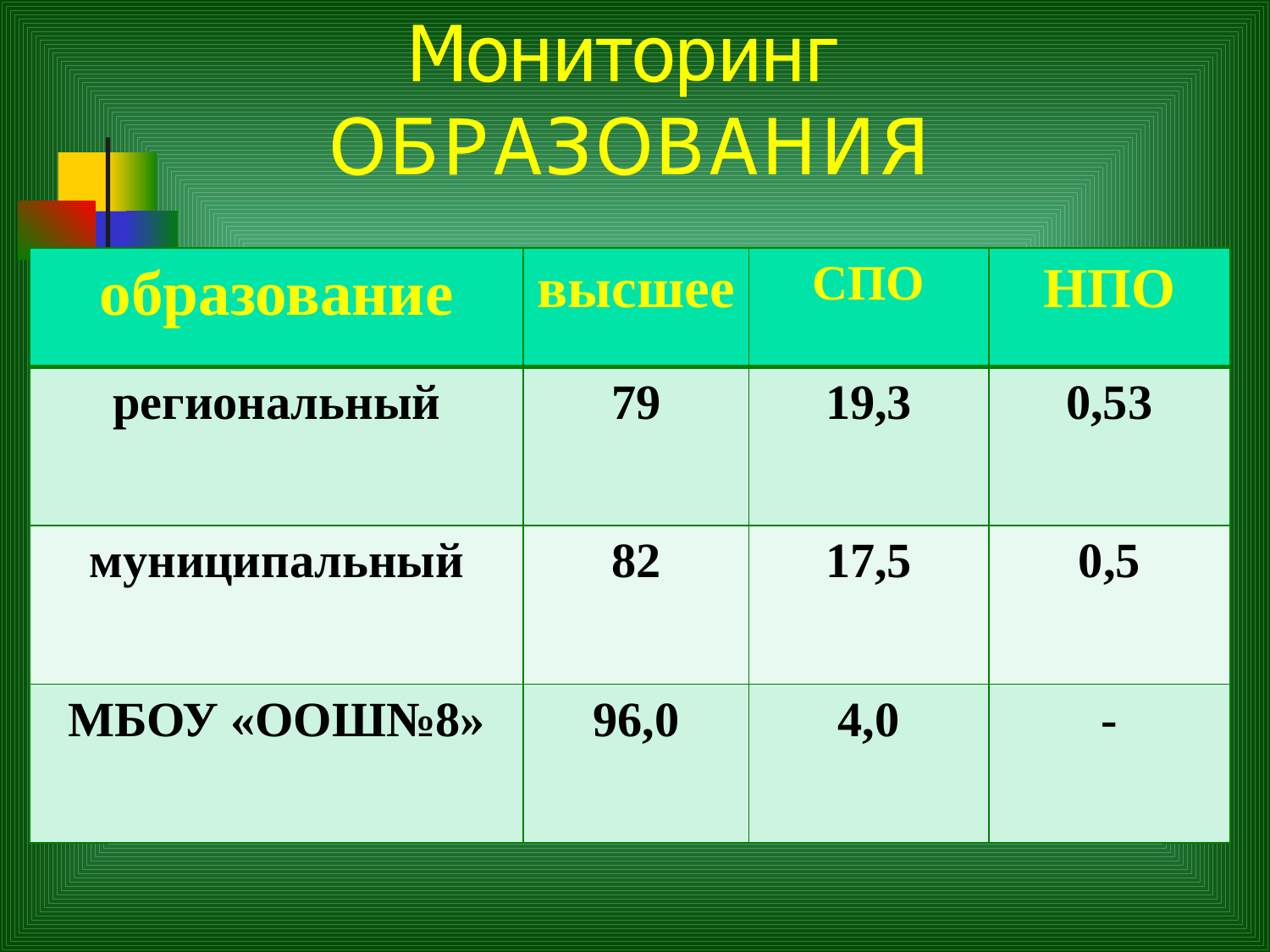

# Мониторинг ОБРАЗОВАНИЯ
| образование | высшее | СПО | НПО |
| --- | --- | --- | --- |
| региональный | 79 | 19,3 | 0,53 |
| муниципальный | 82 | 17,5 | 0,5 |
| МБОУ «ООШ№8» | 96,0 | 4,0 | - |